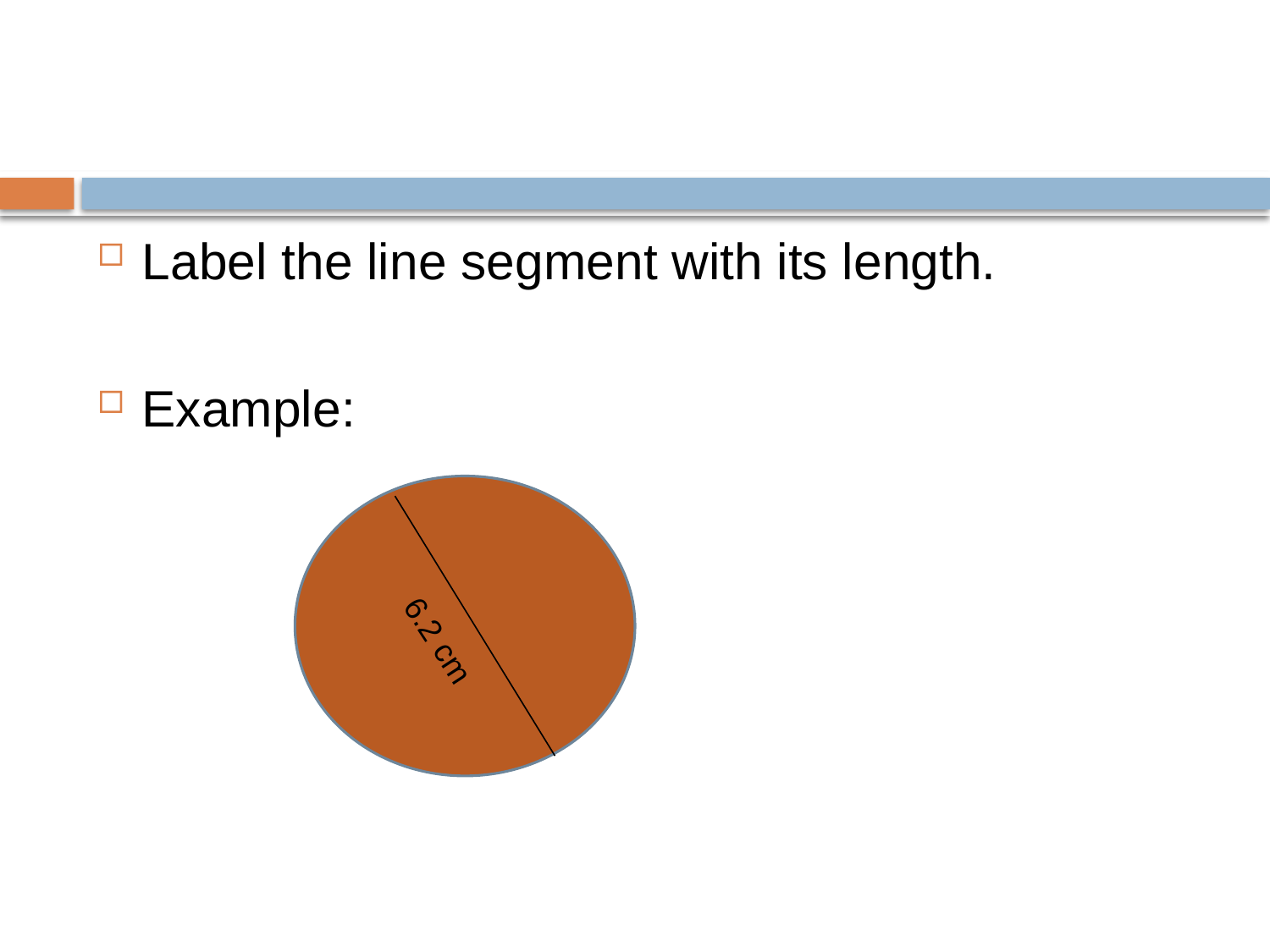

#
Label the line segment with its length.

Example:

6.2 cm